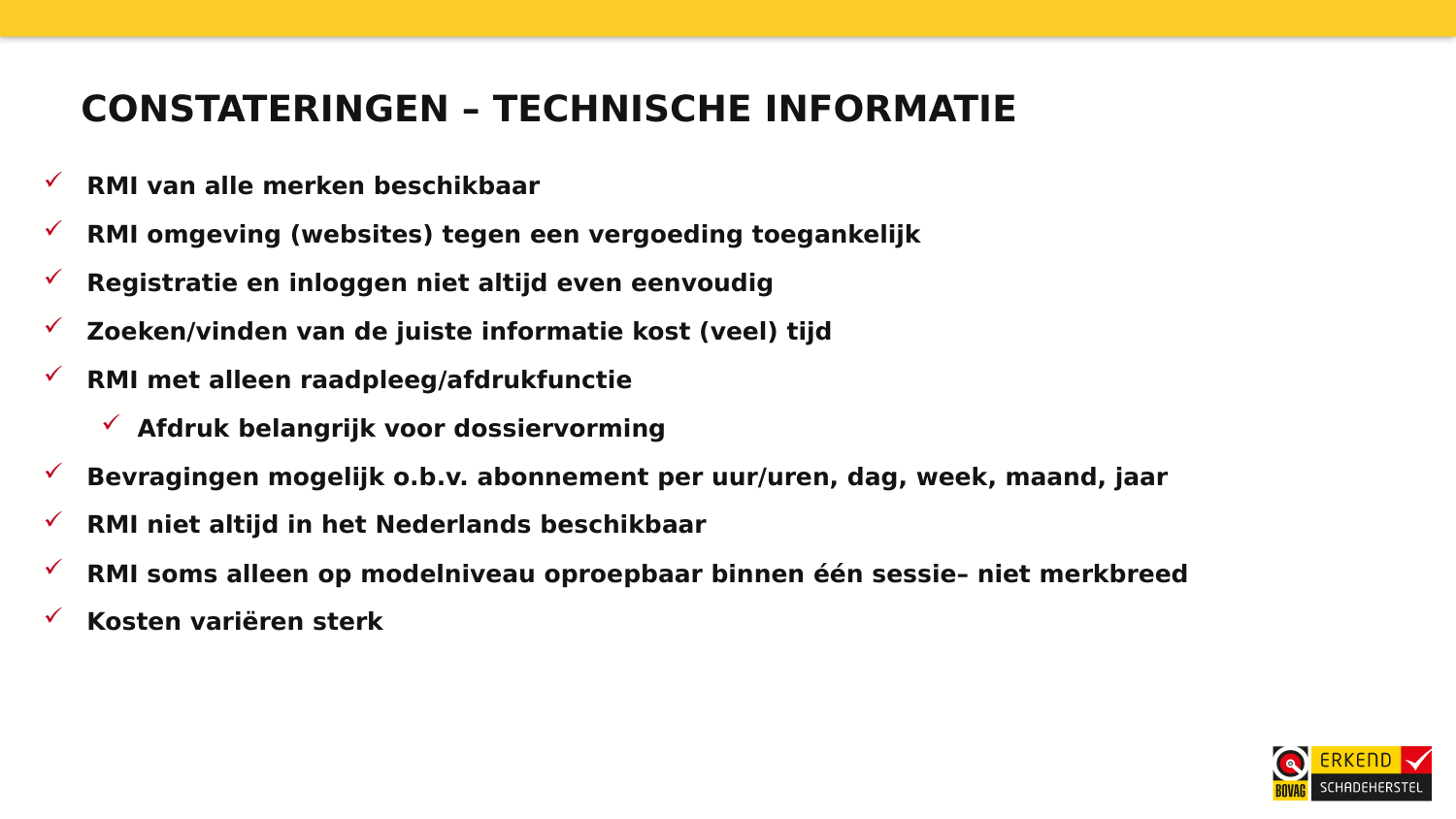

Constateringen – Technische informatie
RMI van alle merken beschikbaar
RMI omgeving (websites) tegen een vergoeding toegankelijk
Registratie en inloggen niet altijd even eenvoudig
Zoeken/vinden van de juiste informatie kost (veel) tijd
RMI met alleen raadpleeg/afdrukfunctie
Afdruk belangrijk voor dossiervorming
Bevragingen mogelijk o.b.v. abonnement per uur/uren, dag, week, maand, jaar
RMI niet altijd in het Nederlands beschikbaar
RMI soms alleen op modelniveau oproepbaar binnen één sessie– niet merkbreed
Kosten variëren sterk